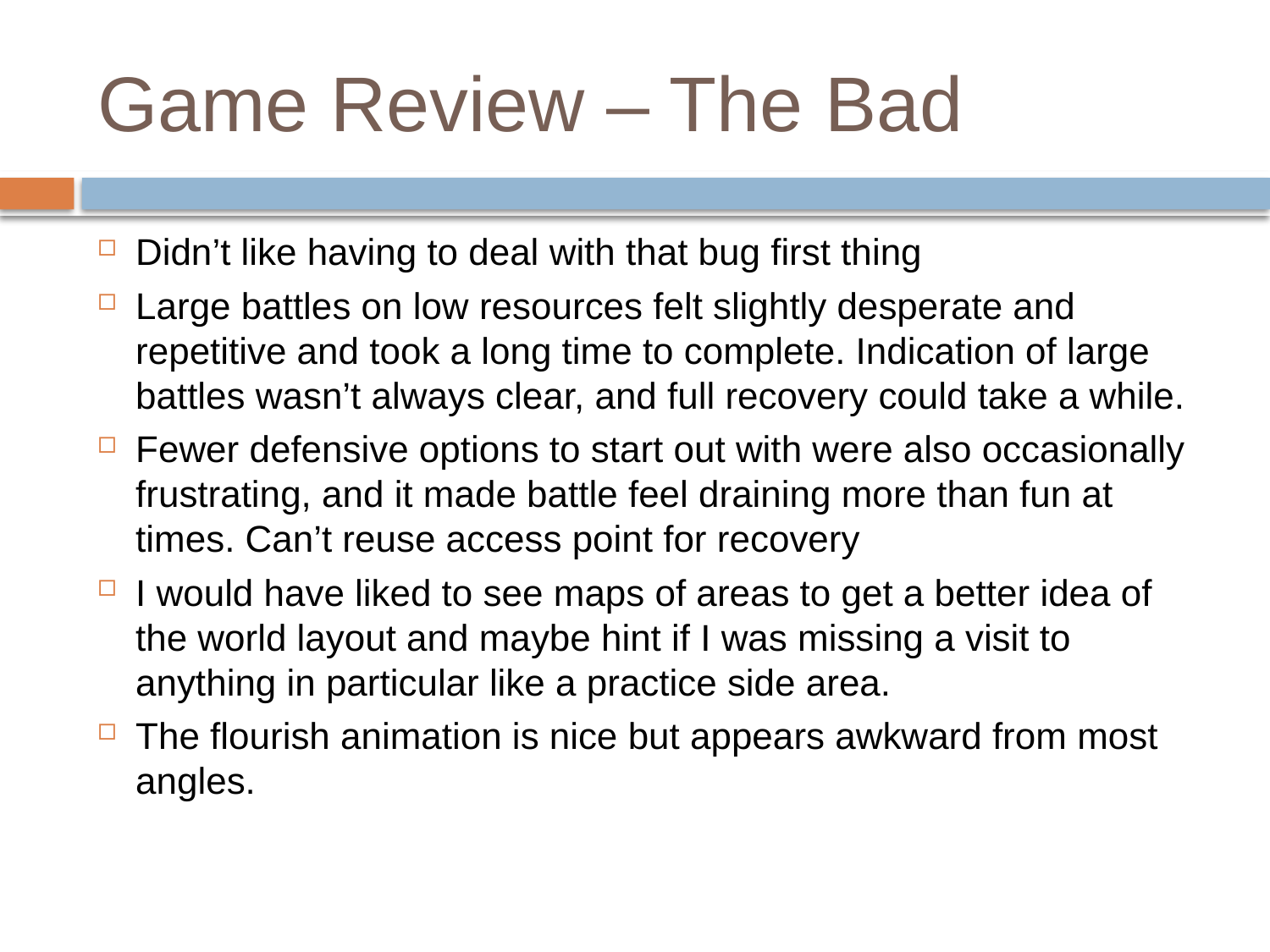

# Game Review – The Bad
Didn’t like having to deal with that bug first thing
Large battles on low resources felt slightly desperate and repetitive and took a long time to complete. Indication of large battles wasn’t always clear, and full recovery could take a while.
Fewer defensive options to start out with were also occasionally frustrating, and it made battle feel draining more than fun at times. Can’t reuse access point for recovery
I would have liked to see maps of areas to get a better idea of the world layout and maybe hint if I was missing a visit to  anything in particular like a practice side area.
The flourish animation is nice but appears awkward from most angles.